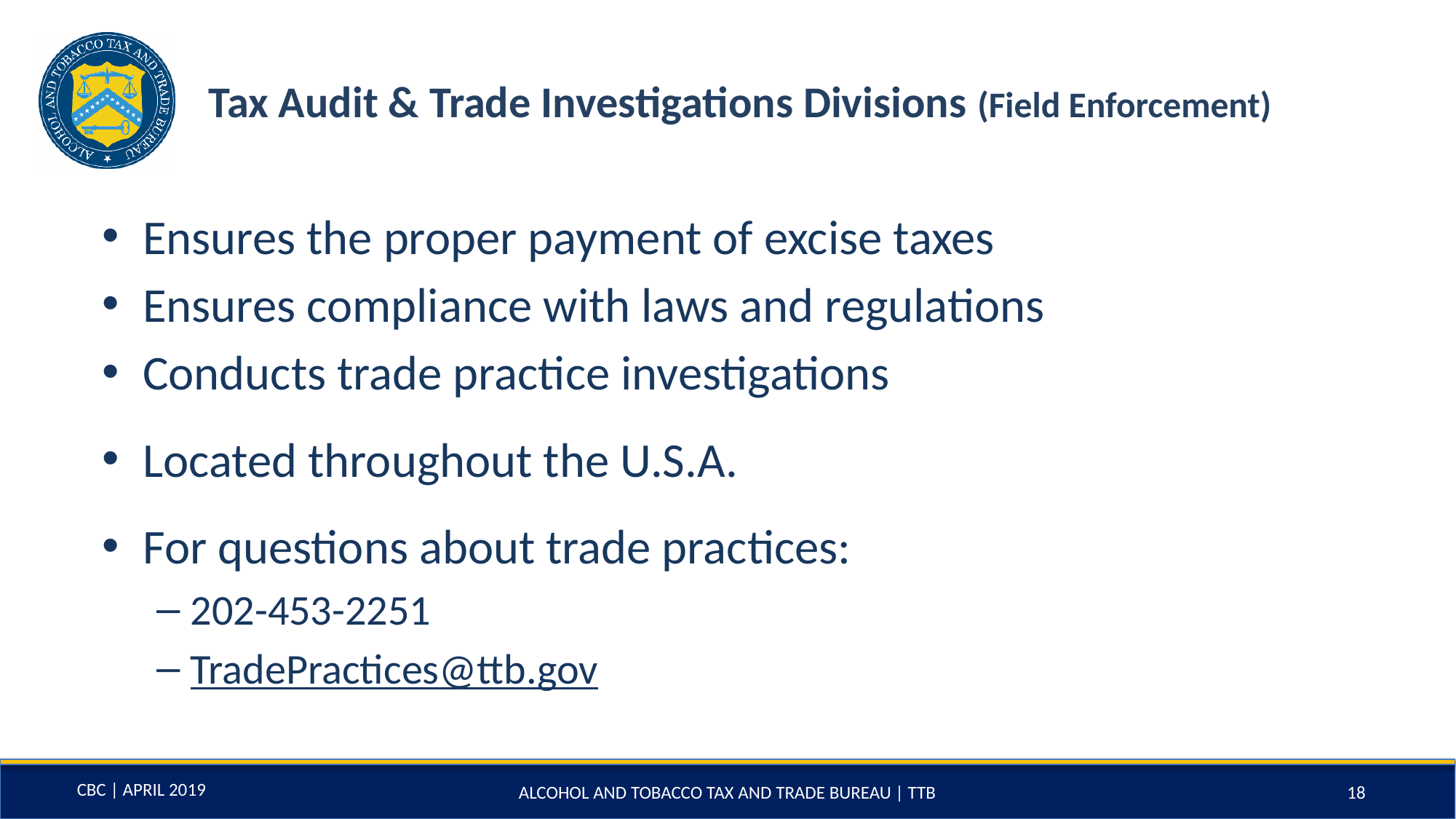

# Tax Audit & Trade Investigations Divisions (Field Enforcement)
Ensures the proper payment of excise taxes
Ensures compliance with laws and regulations
Conducts trade practice investigations

Located throughout the U.S.A.

For questions about trade practices:
202-453-2251
TradePractices@ttb.gov
ALCOHOL AND TOBACCO TAX AND TRADE BUREAU | TTB
18